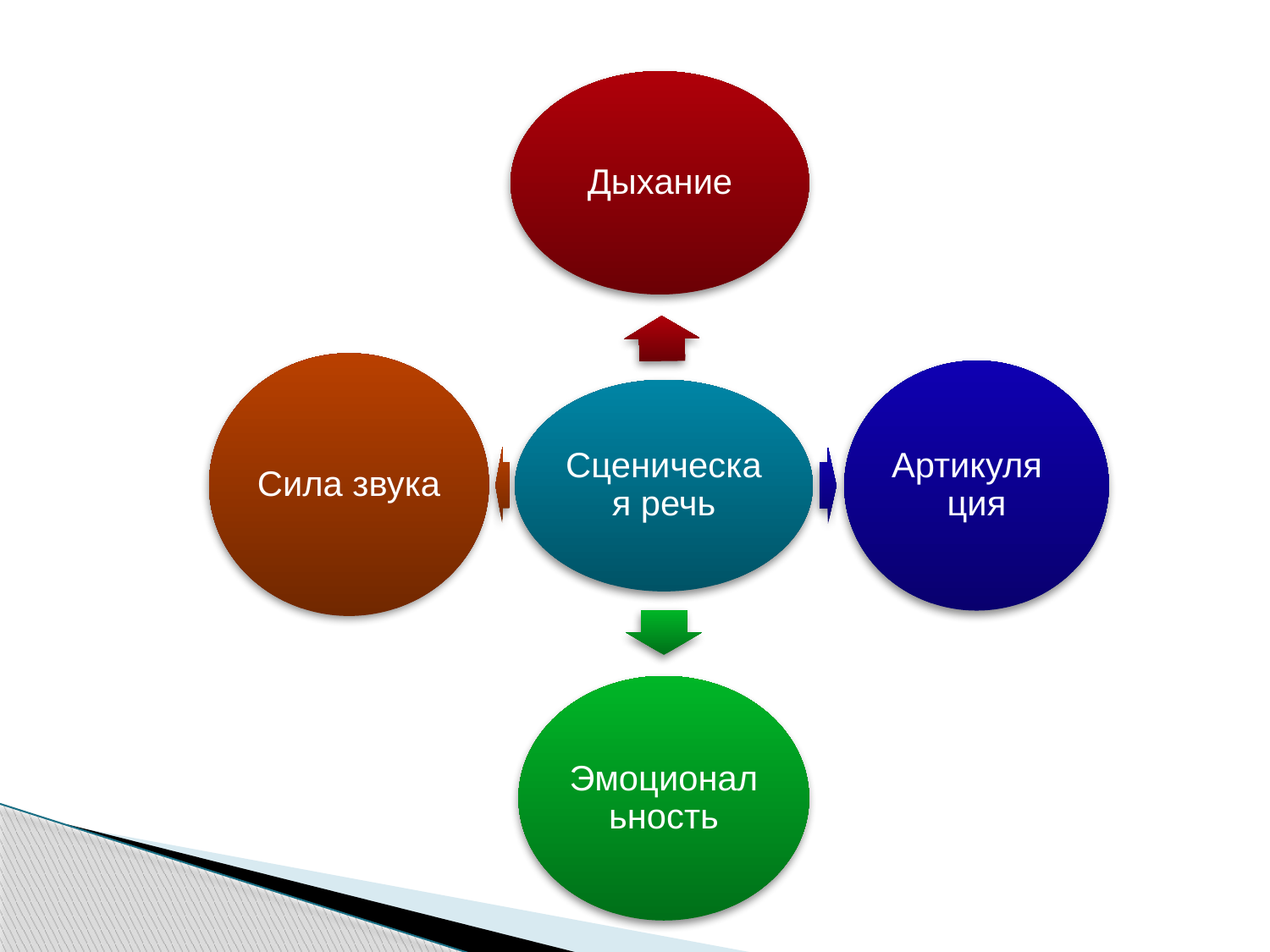

Сценическая речь

Дыхание

Артикуля   ция

Эмоциональность

Сила звука